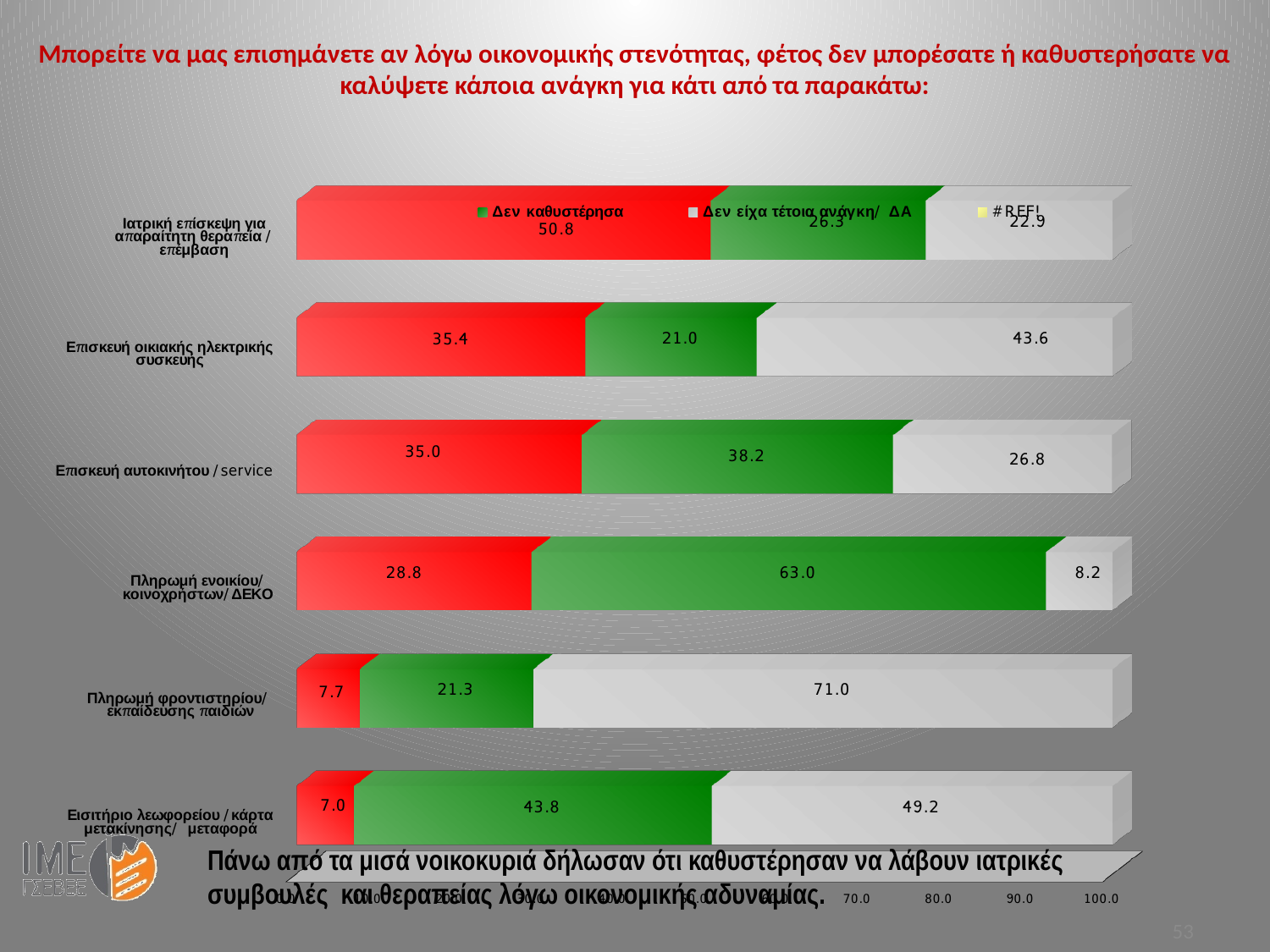

Μπορείτε να μας επισημάνετε αν λόγω οικονομικής στενότητας, φέτος δεν μπορέσατε ή καθυστερήσατε να καλύψετε κάποια ανάγκη για κάτι από τα παρακάτω:

[unsupported chart]

Πάνω από τα μισά νοικοκυριά δήλωσαν ότι καθυστέρησαν να λάβουν ιατρικές συμβουλές  και θεραπείας λόγω οικονομικής αδυναμίας.
53